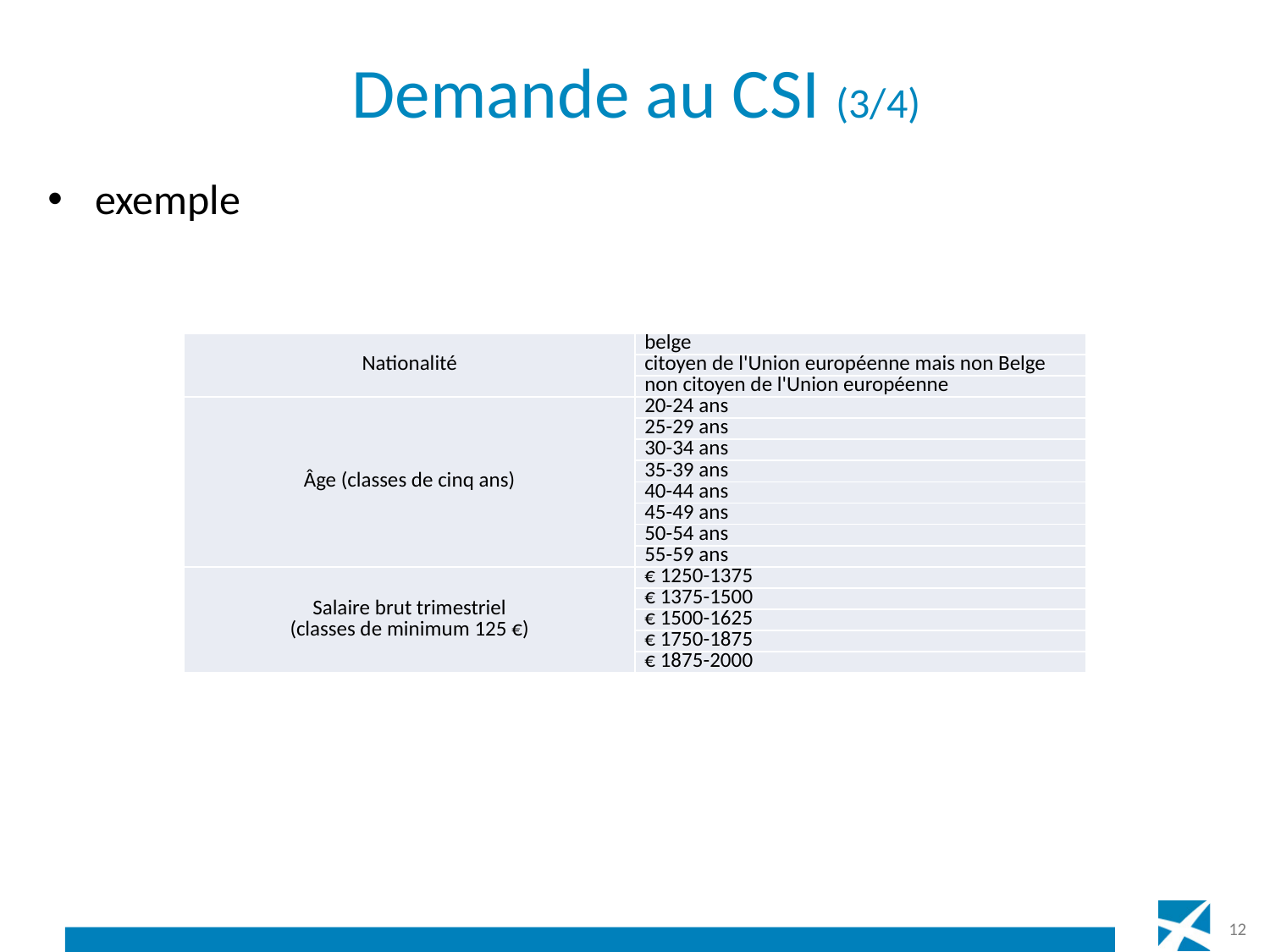

# Demande au CSI (3/4)
exemple
| Nationalité | belge |
| --- | --- |
|  | citoyen de l'Union européenne mais non Belge |
|  | non citoyen de l'Union européenne |
| Âge (classes de cinq ans) | 20-24 ans |
|  | 25-29 ans |
|  | 30-34 ans |
|  | 35-39 ans |
|  | 40-44 ans |
|  | 45-49 ans |
|  | 50-54 ans |
|  | 55-59 ans |
| Salaire brut trimestriel (classes de minimum 125 €) | € 1250-1375 |
|  | € 1375-1500 |
|  | € 1500-1625 |
|  | € 1750-1875 |
|  | € 1875-2000 |
12